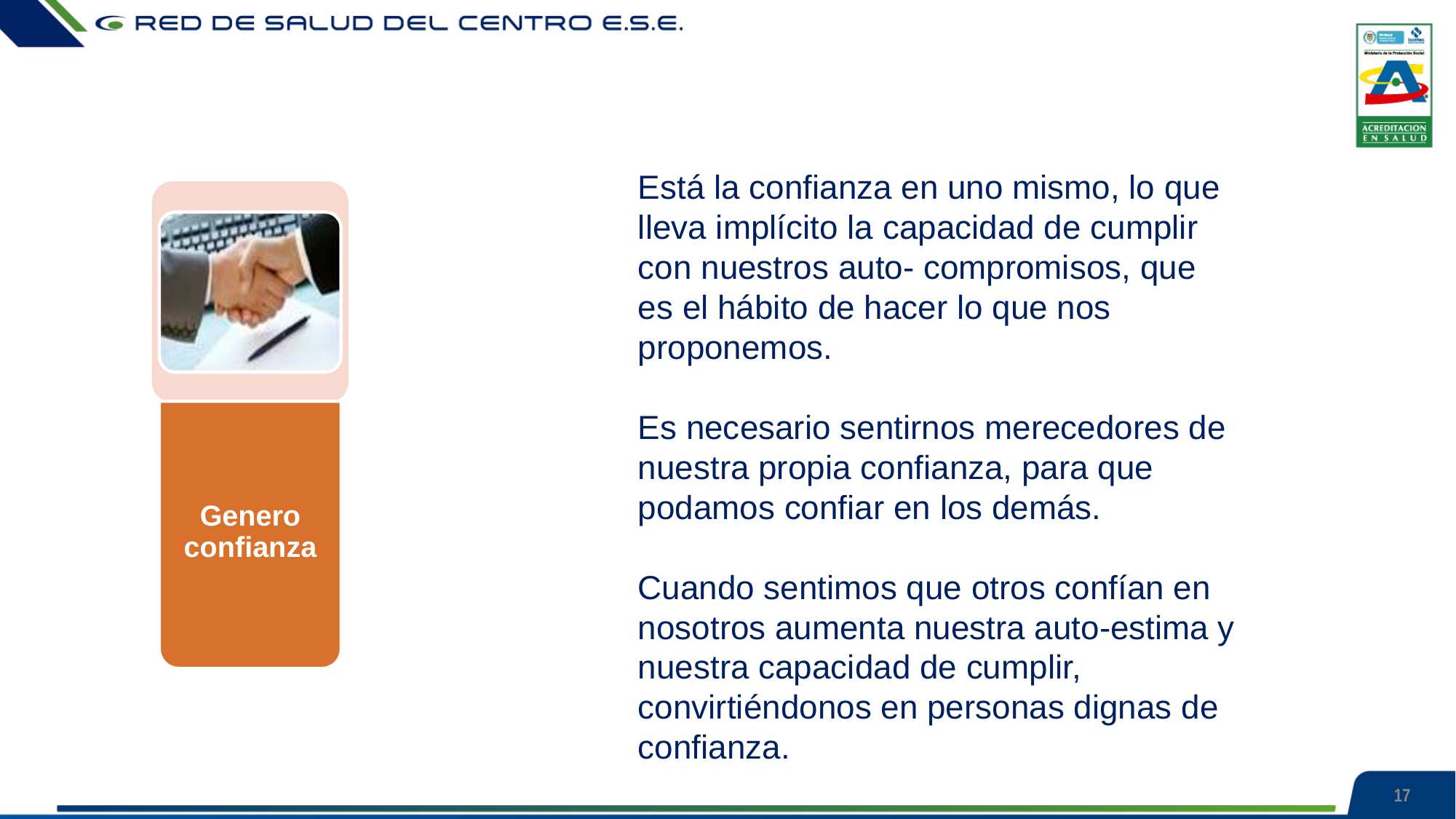

Está la confianza en uno mismo, lo que lleva implícito la capacidad de cumplir con nuestros auto- compromisos, que es el hábito de hacer lo que nos proponemos.

Es necesario sentirnos merecedores de nuestra propia confianza, para que podamos confiar en los demás.

Cuando sentimos que otros confían en nosotros aumenta nuestra auto-estima y nuestra capacidad de cumplir, convirtiéndonos en personas dignas de confianza.
Genero confianza
17